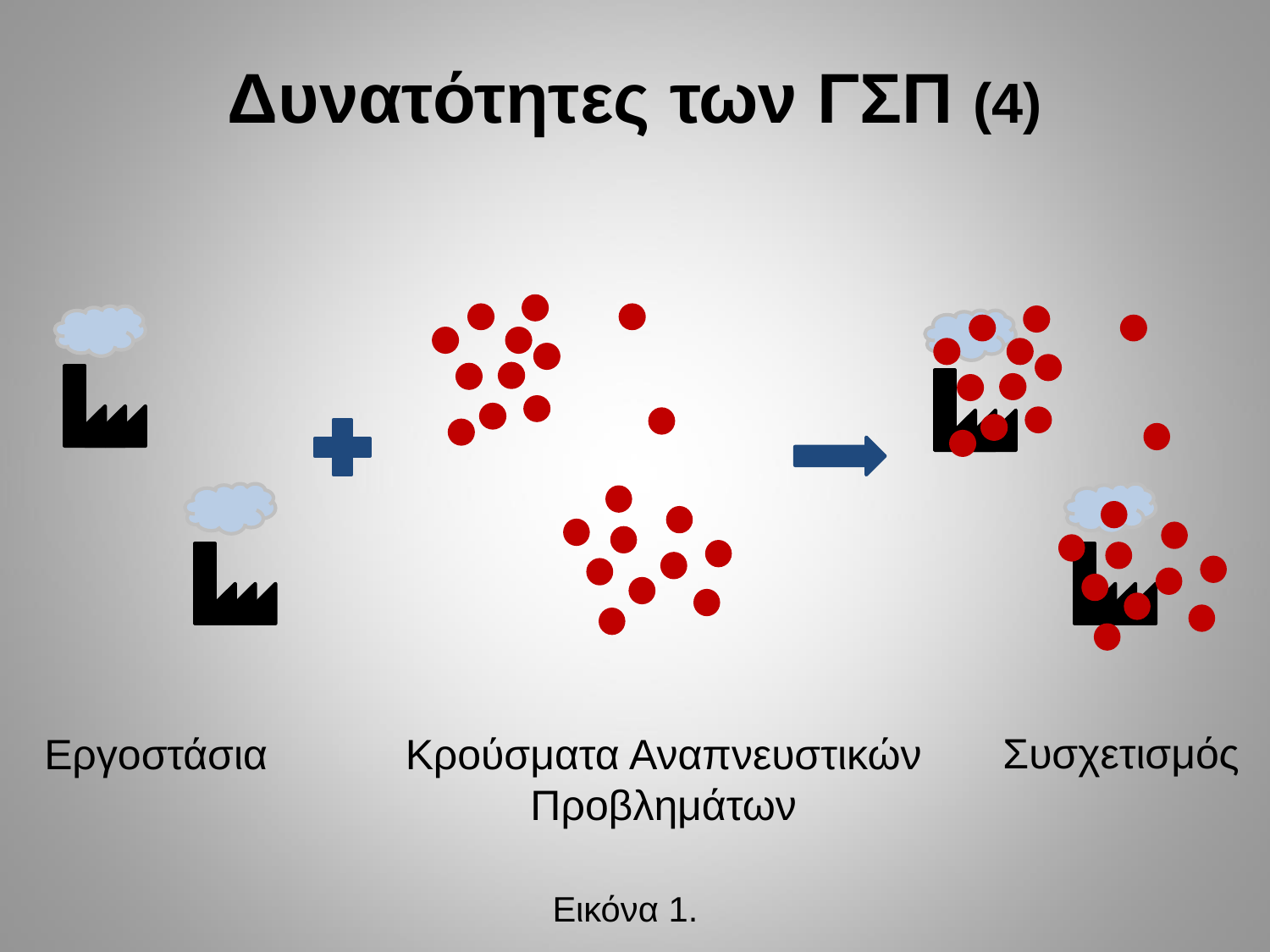

# Δυνατότητες των ΓΣΠ (4)

Συσχετισμός
Εργοστάσια
Κρούσματα Αναπνευστικών Προβλημάτων
Εικόνα 1.